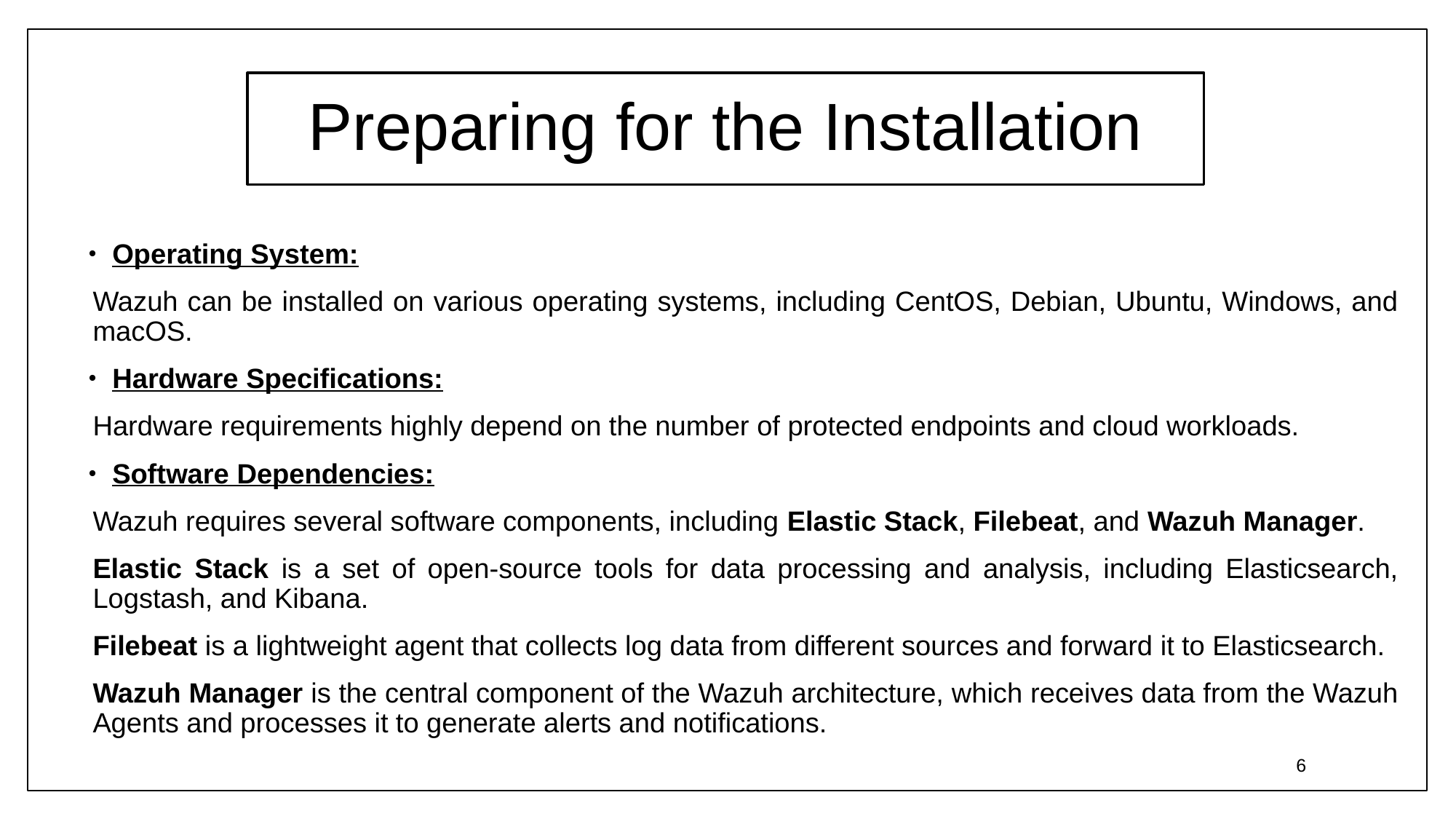

# Preparing for the Installation
Operating System:
Wazuh can be installed on various operating systems, including CentOS, Debian, Ubuntu, Windows, and macOS.
Hardware Specifications:
Hardware requirements highly depend on the number of protected endpoints and cloud workloads.
Software Dependencies:
Wazuh requires several software components, including Elastic Stack, Filebeat, and Wazuh Manager.
Elastic Stack is a set of open-source tools for data processing and analysis, including Elasticsearch, Logstash, and Kibana.
Filebeat is a lightweight agent that collects log data from different sources and forward it to Elasticsearch.
Wazuh Manager is the central component of the Wazuh architecture, which receives data from the Wazuh Agents and processes it to generate alerts and notifications.

6